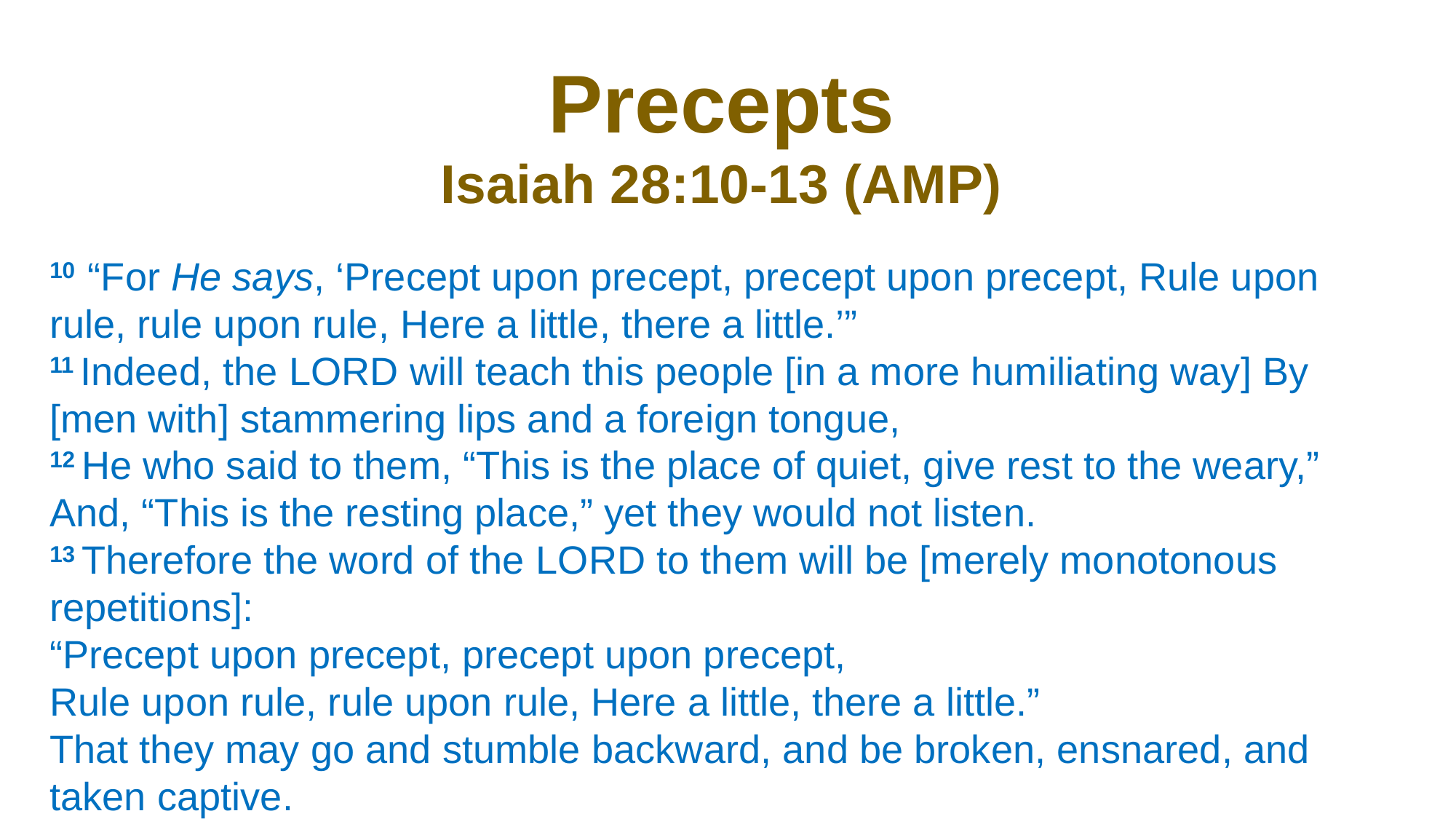

Precepts
Isaiah 28:10-13 (AMP)

10  “For He says, ‘Precept upon precept, precept upon precept, Rule upon rule, rule upon rule, Here a little, there a little.’”
11 Indeed, the Lord will teach this people [in a more humiliating way] By [men with] stammering lips and a foreign tongue,
12 He who said to them, “This is the place of quiet, give rest to the weary,”
And, “This is the resting place,” yet they would not listen.
13 Therefore the word of the Lord to them will be [merely monotonous repetitions]:
“Precept upon precept, precept upon precept,
Rule upon rule, rule upon rule, Here a little, there a little.”
That they may go and stumble backward, and be broken, ensnared, and taken captive.